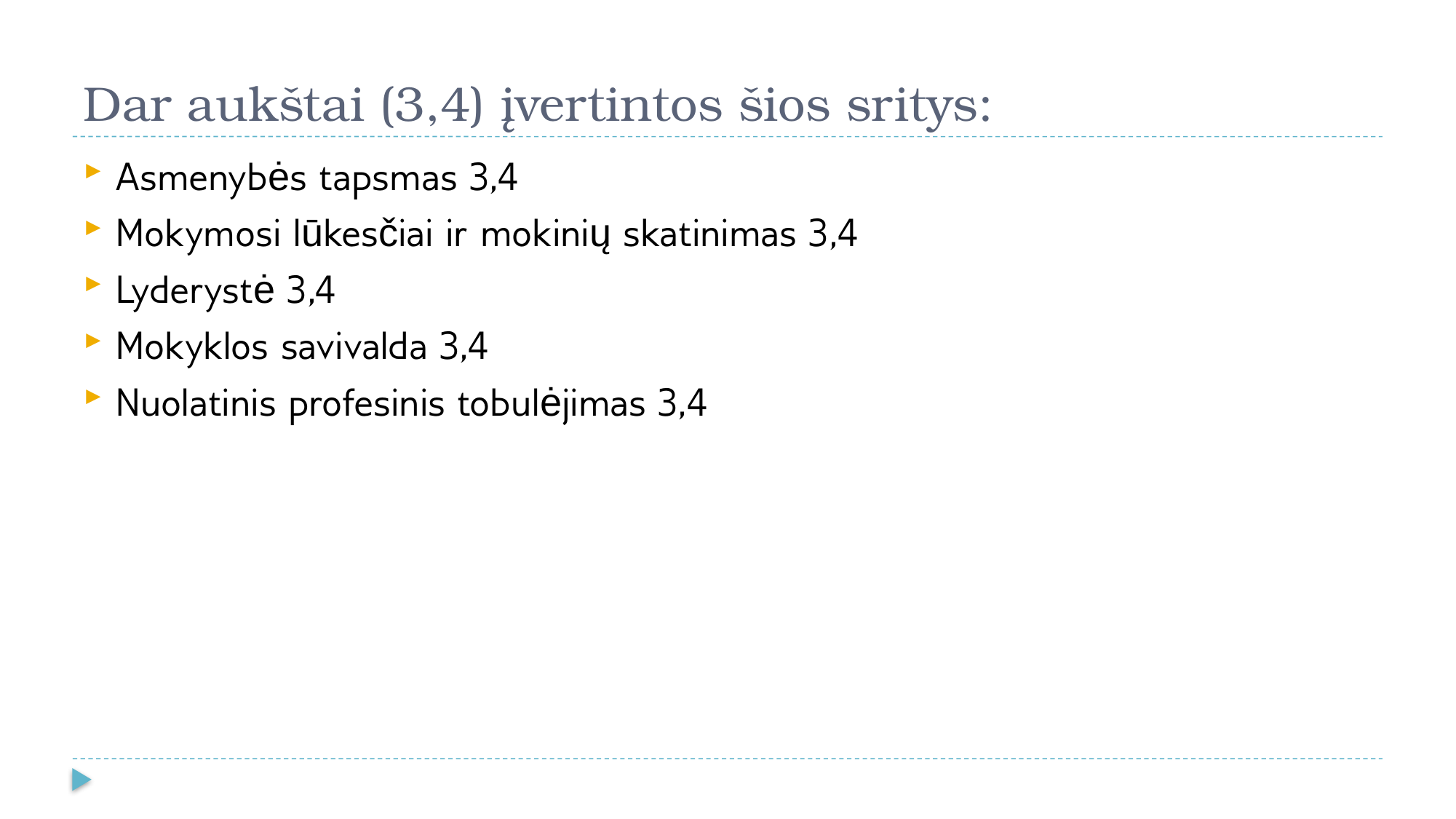

# Dar aukštai (3,4) įvertintos šios sritys:
Asmenybės tapsmas 3,4
Mokymosi lūkesčiai ir mokinių skatinimas 3,4
Lyderystė 3,4
Mokyklos savivalda 3,4
Nuolatinis profesinis tobulėjimas 3,4